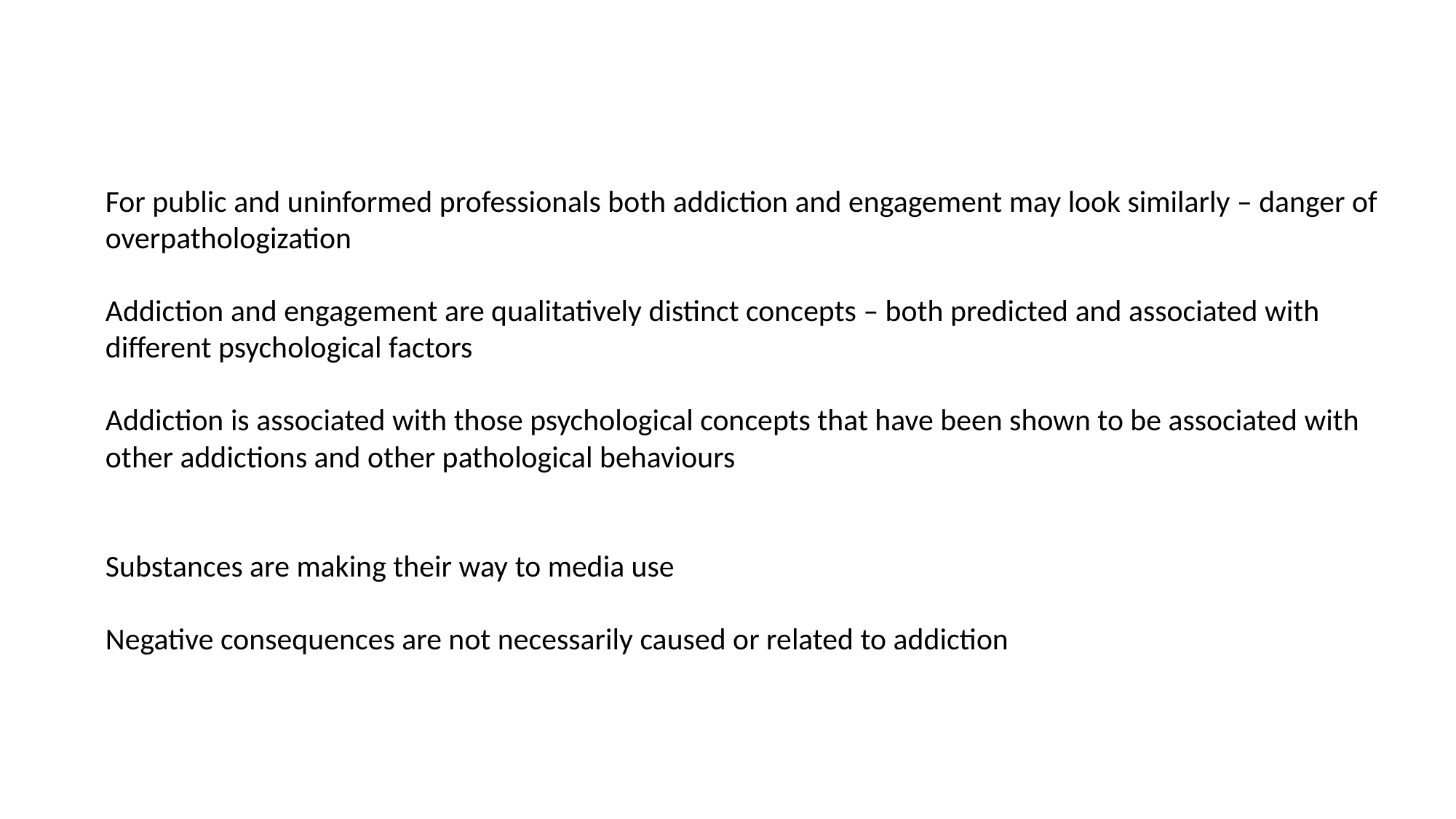

For public and uninformed professionals both addiction and engagement may look similarly – danger of overpathologization

Addiction and engagement are qualitatively distinct concepts – both predicted and associated with different psychological factors

Addiction is associated with those psychological concepts that have been shown to be associated with other addictions and other pathological behaviours

Substances are making their way to media use

Negative consequences are not necessarily caused or related to addiction